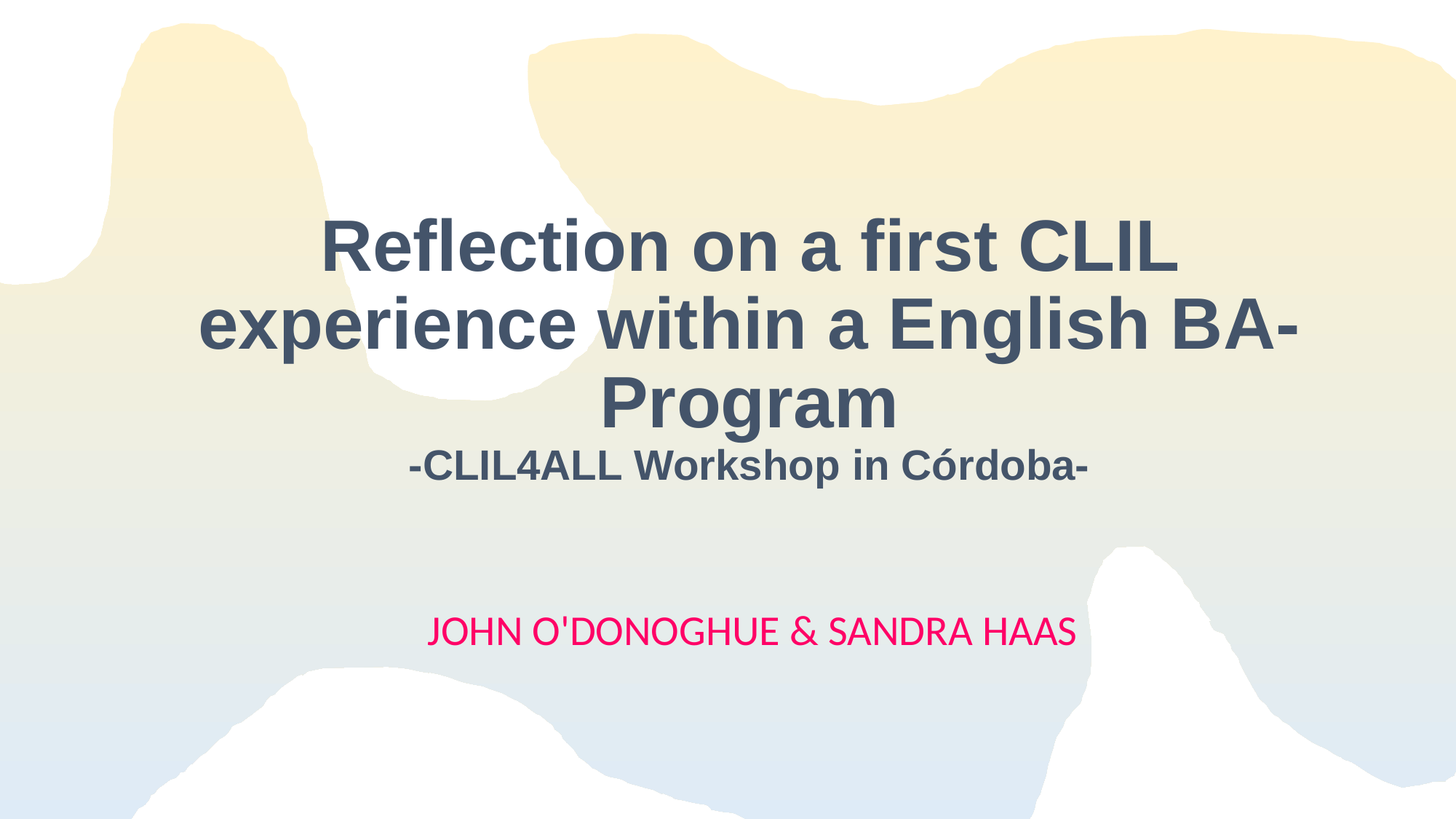

# Reflection on a first CLIL experience within a English BA-Program -CLIL4ALL Workshop in Córdoba-
JOHN O'DONOGHUE & SANDRA HAAS